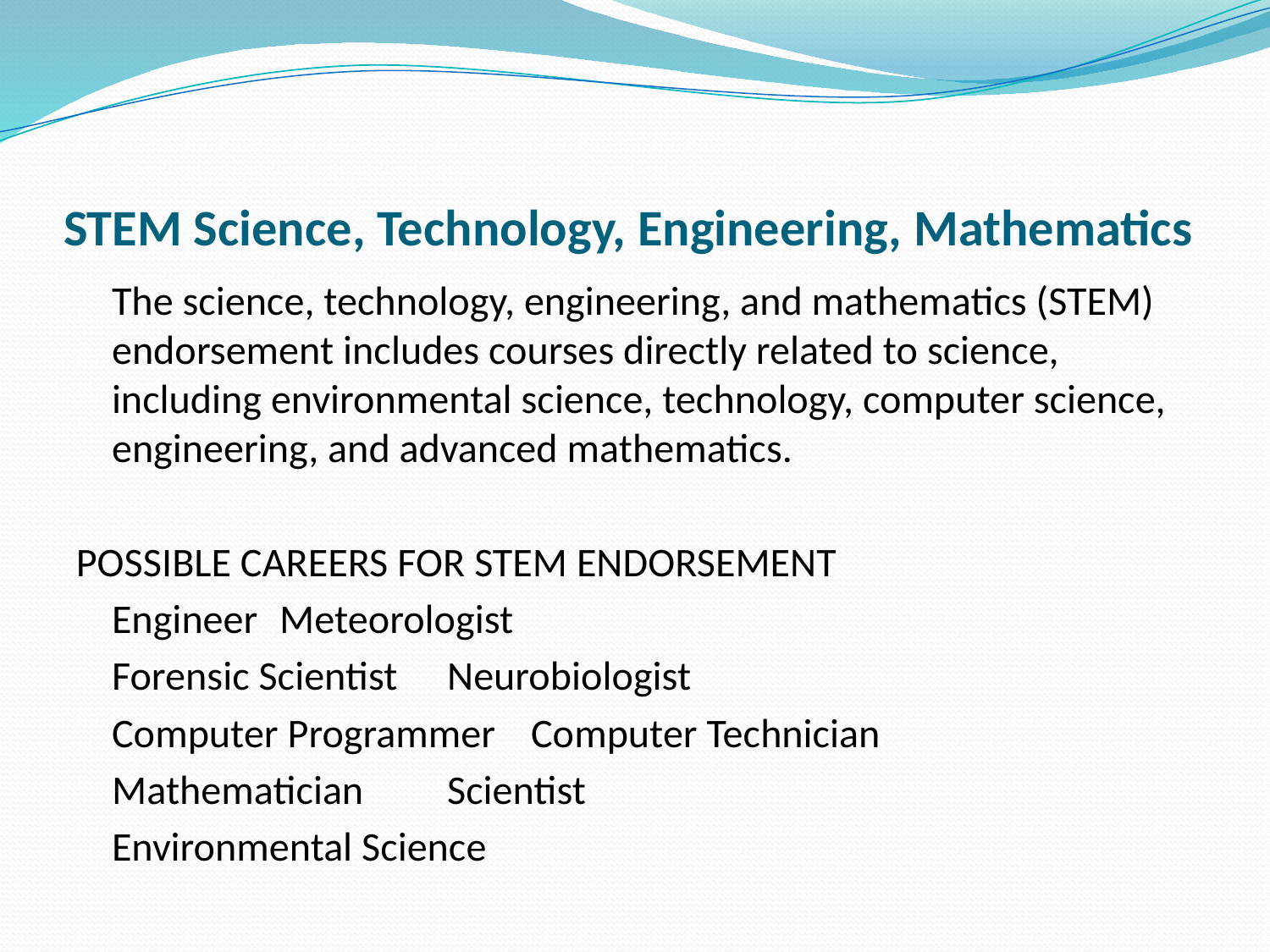

# STEM Science, Technology, Engineering, Mathematics
	The science, technology, engineering, and mathematics (STEM) endorsement includes courses directly related to science, including environmental science, technology, computer science, engineering, and advanced mathematics.

POSSIBLE CAREERS FOR STEM ENDORSEMENT
	Engineer 				Meteorologist
	Forensic Scientist 			Neurobiologist
	Computer Programmer 		Computer Technician
	Mathematician 			Scientist
	Environmental Science